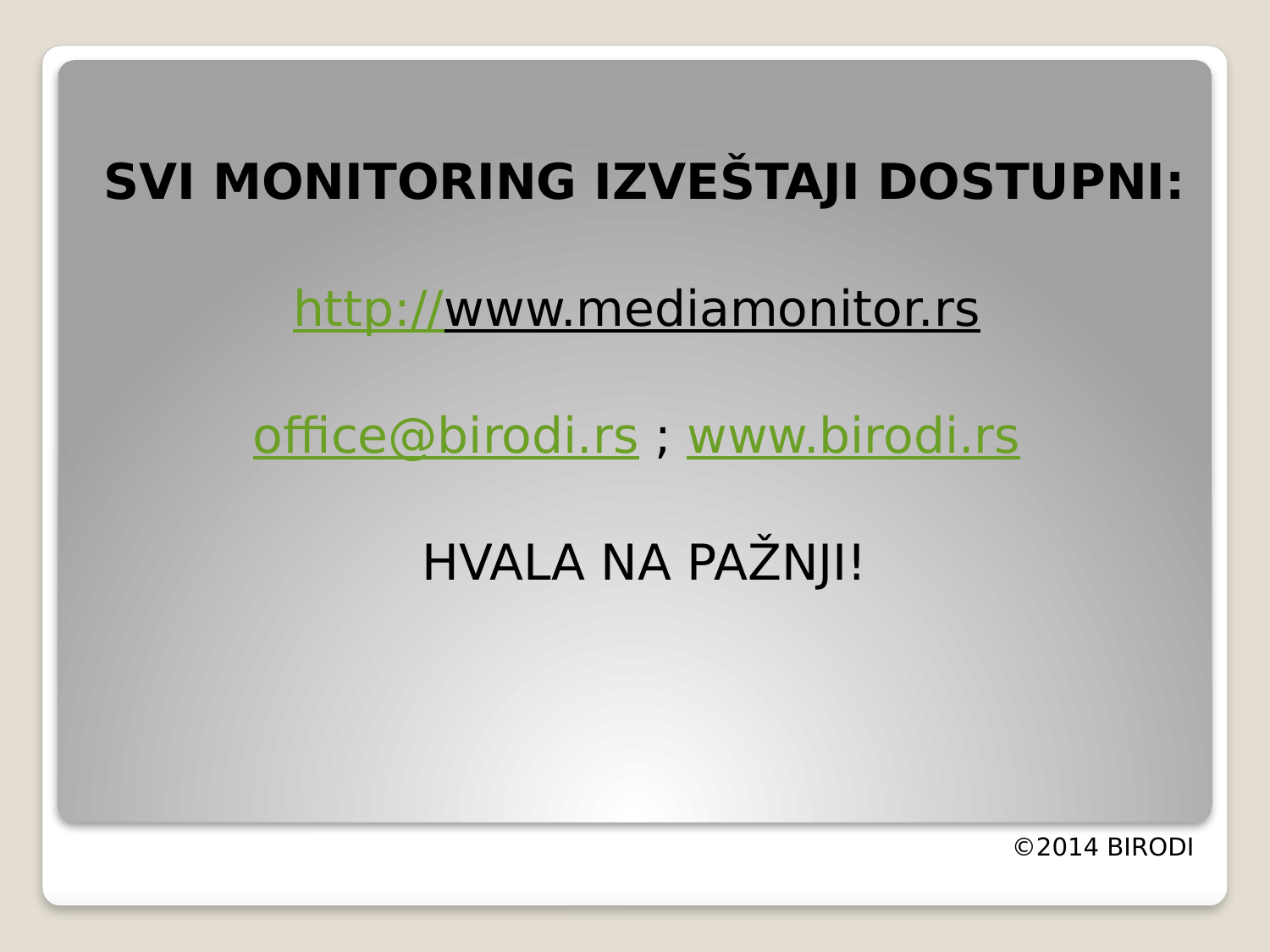

SVI MONITORING IZVEŠTAJI DOSTUPNI:

http://www.mediamonitor.rs

office@birodi.rs ; www.birodi.rs

HVALA NA PAŽNJI!
©2014 BIRODI